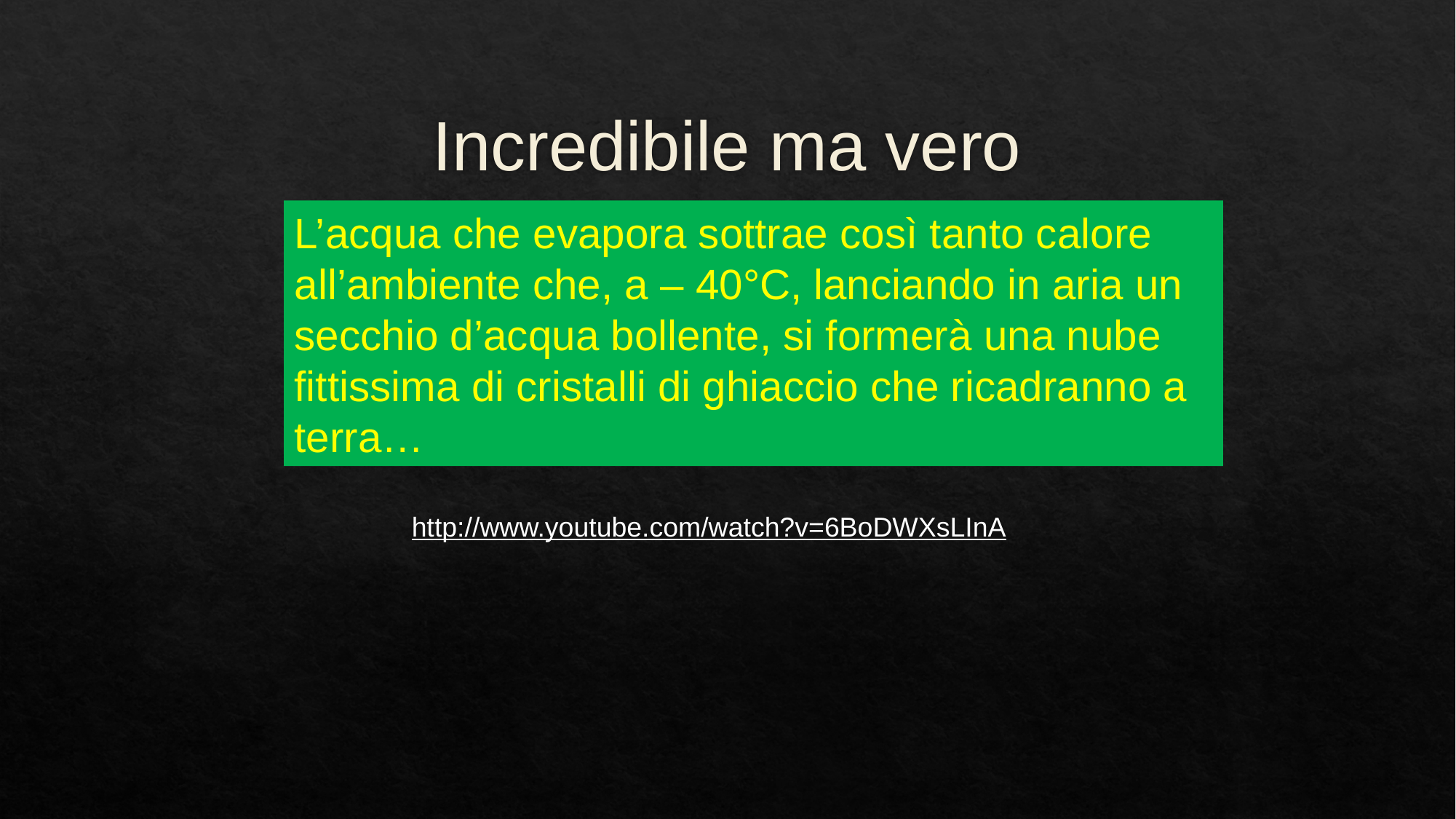

# Incredibile ma vero
L’acqua che evapora sottrae così tanto calore all’ambiente che, a – 40°C, lanciando in aria un secchio d’acqua bollente, si formerà una nube fittissima di cristalli di ghiaccio che ricadranno a terra…
http://www.youtube.com/watch?v=6BoDWXsLInA